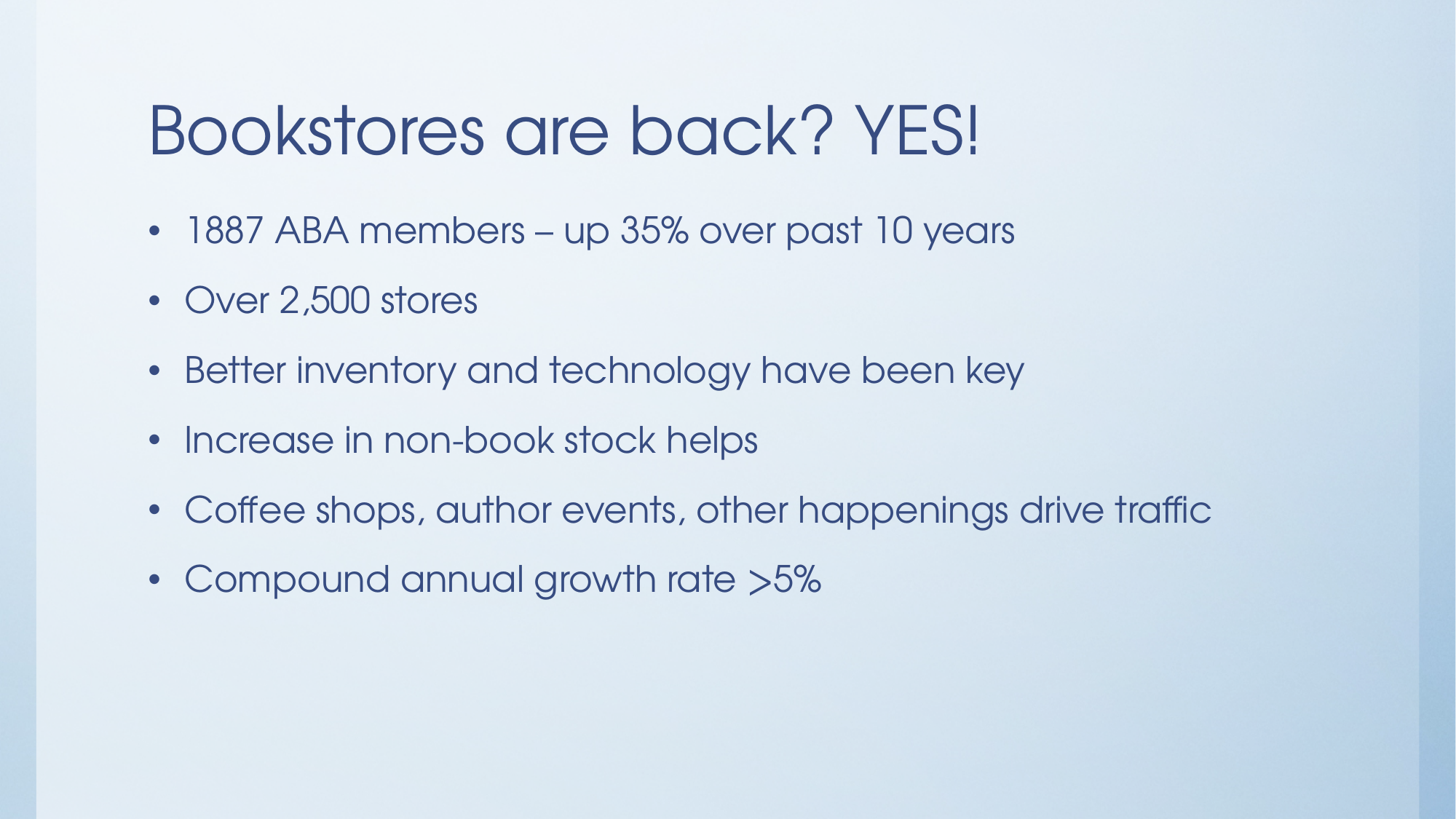

# Bookstores are back? YES!
1887 ABA members – up 35% over past 10 years
Over 2,500 stores
Better inventory and technology have been key
Increase in non-book stock helps
Coffee shops, author events, other happenings drive traffic
Compound annual growth rate >5%